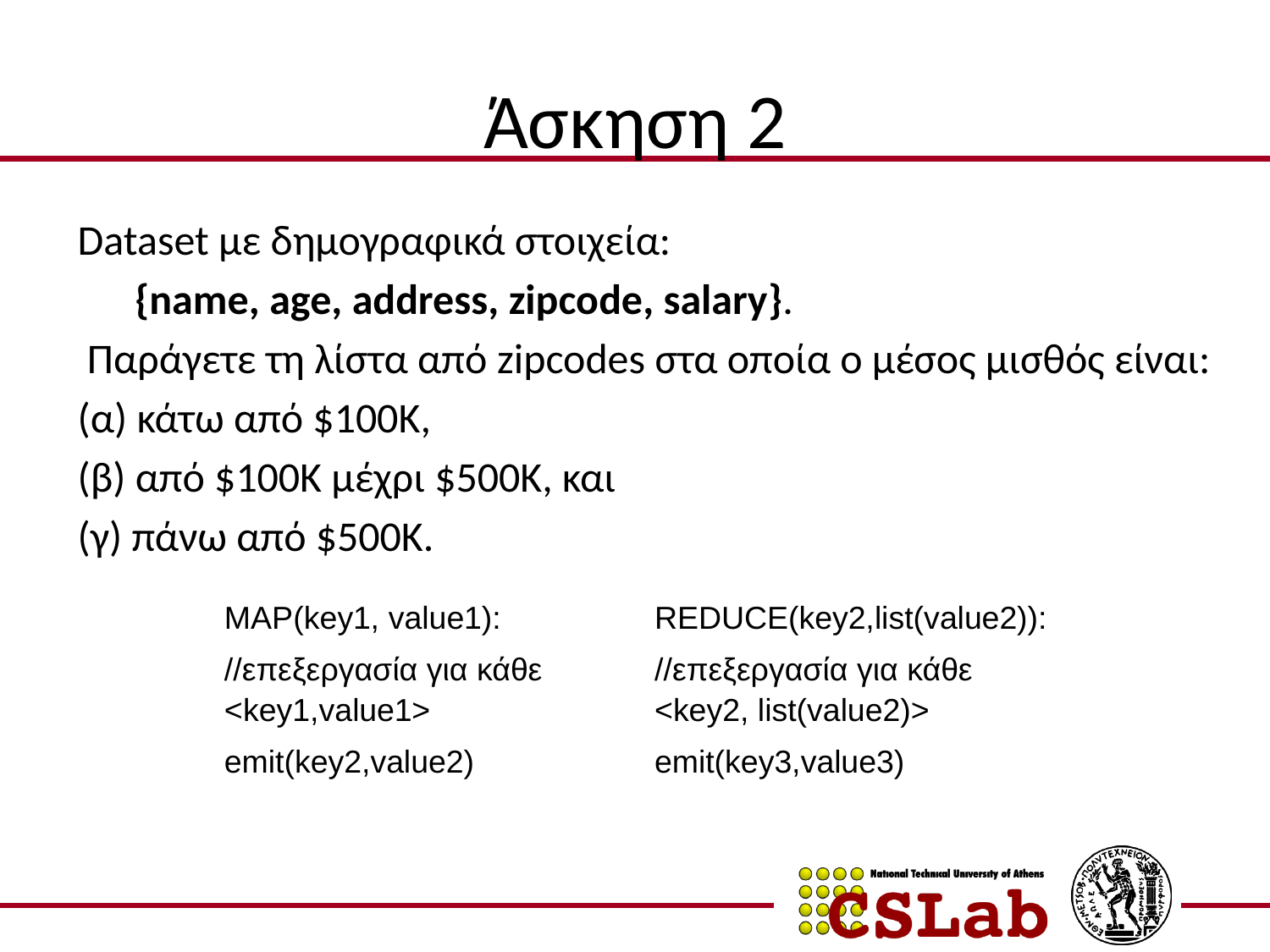

# Άσκηση 2
Dataset με δημογραφικά στοιχεία:
	 {name, age, address, zipcode, salary}.
 Παράγετε τη λίστα από zipcodes στα οποία ο μέσος μισθός είναι:
(α) κάτω από $100K,
(β) από $100Κ μέχρι $500Κ, και
(γ) πάνω από $500Κ.

| MAP(key1, value1): //επεξεργασία για κάθε <key1,value1> emit(key2,value2) | REDUCE(key2,list(value2)): //επεξεργασία για κάθε <key2, list(value2)> emit(key3,value3) |
| --- | --- |